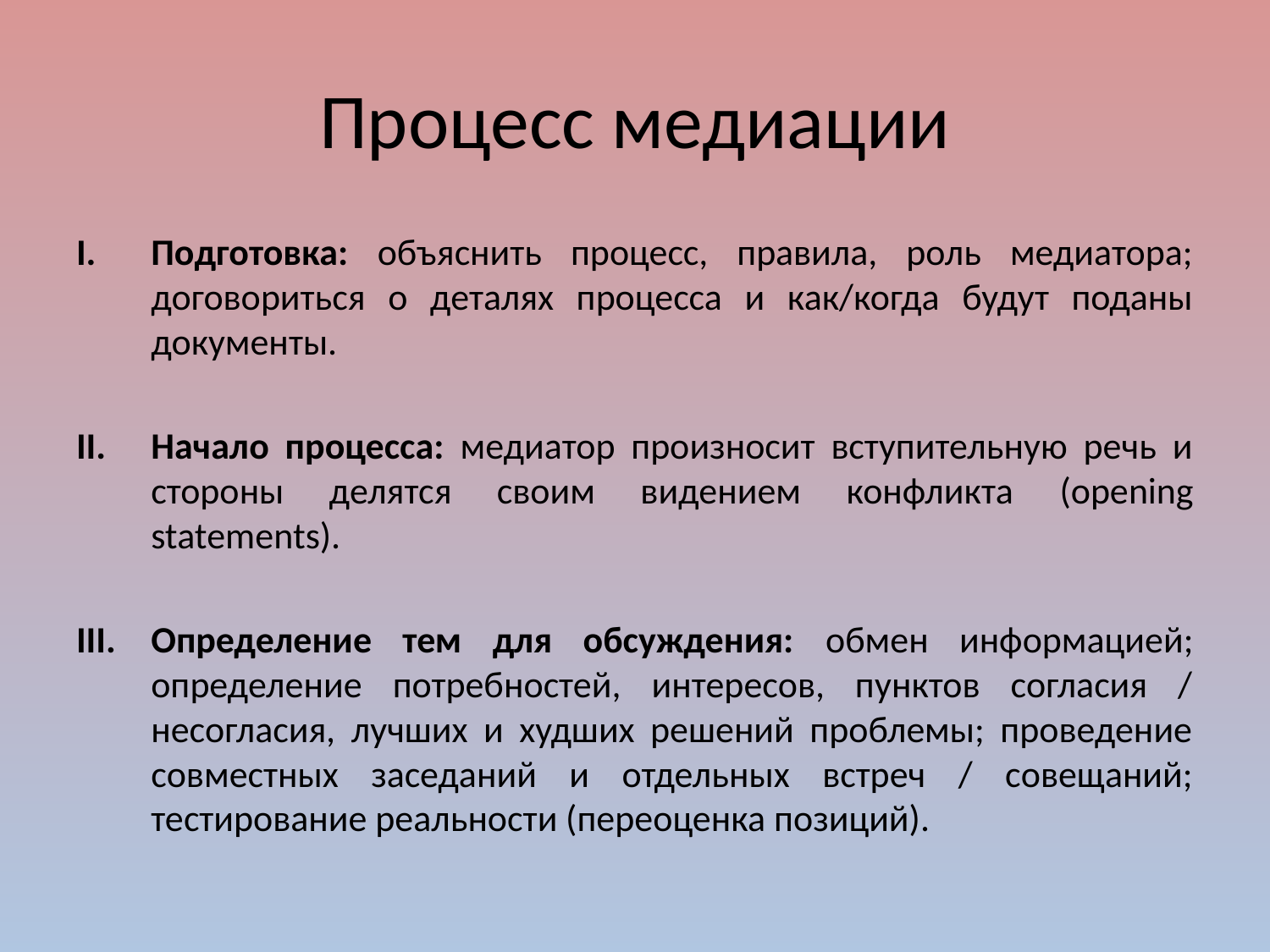

# Процесс медиации
Подготовка: объяснить процесс, правила, роль медиатора; договориться о деталях процесса и как/когда будут поданы документы.

Начало процесса: медиатор произносит вступительную речь и стороны делятся своим видением конфликта (opening statements).

Определение тем для обсуждения: обмен информацией; определение потребностей, интересов, пунктов согласия / несогласия, лучших и худших решений проблемы; проведение совместных заседаний и отдельных встреч / совещаний; тестирование реальности (переоценка позиций).